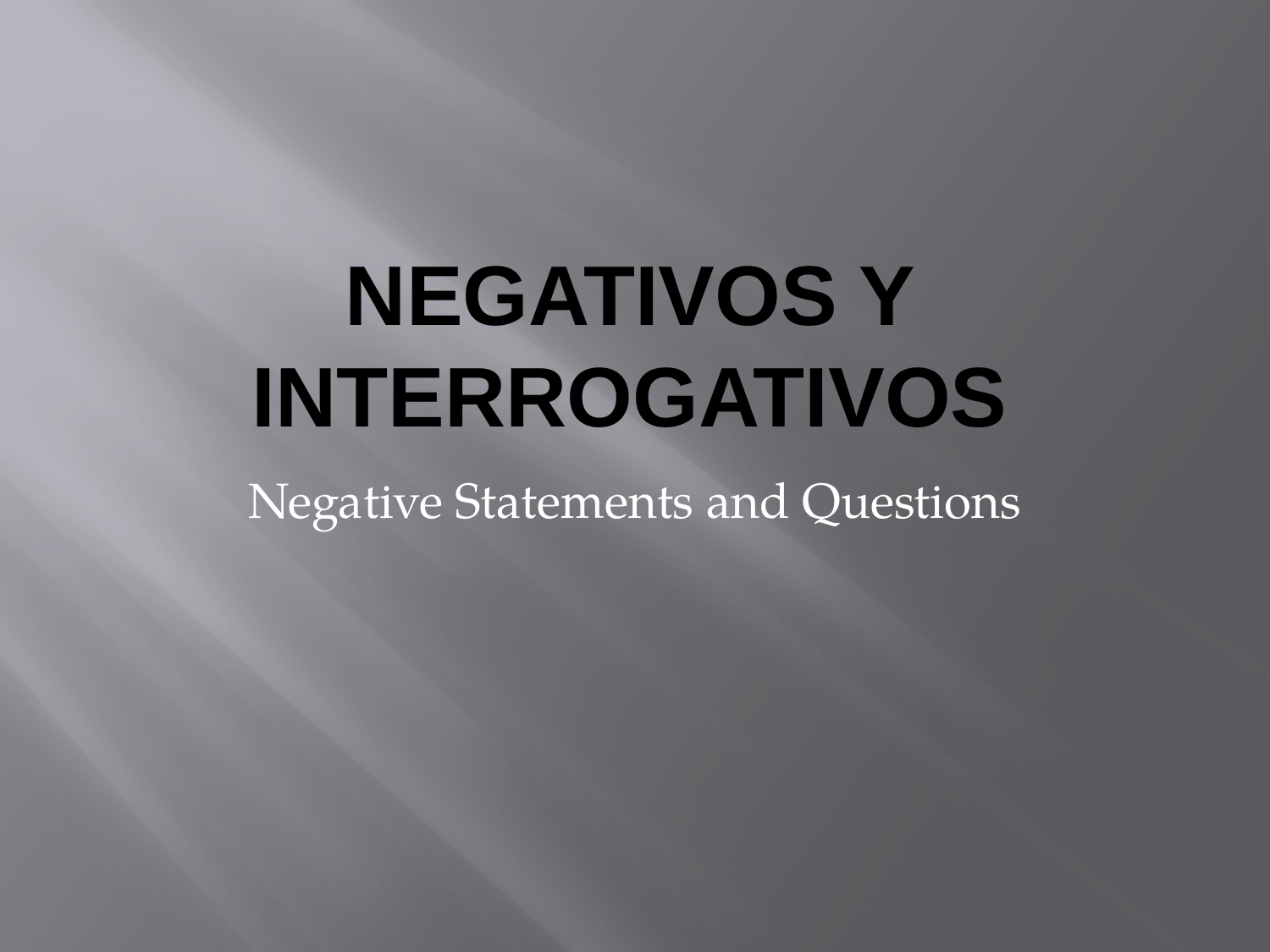

# Negativos y interrogativos
Negative Statements and Questions